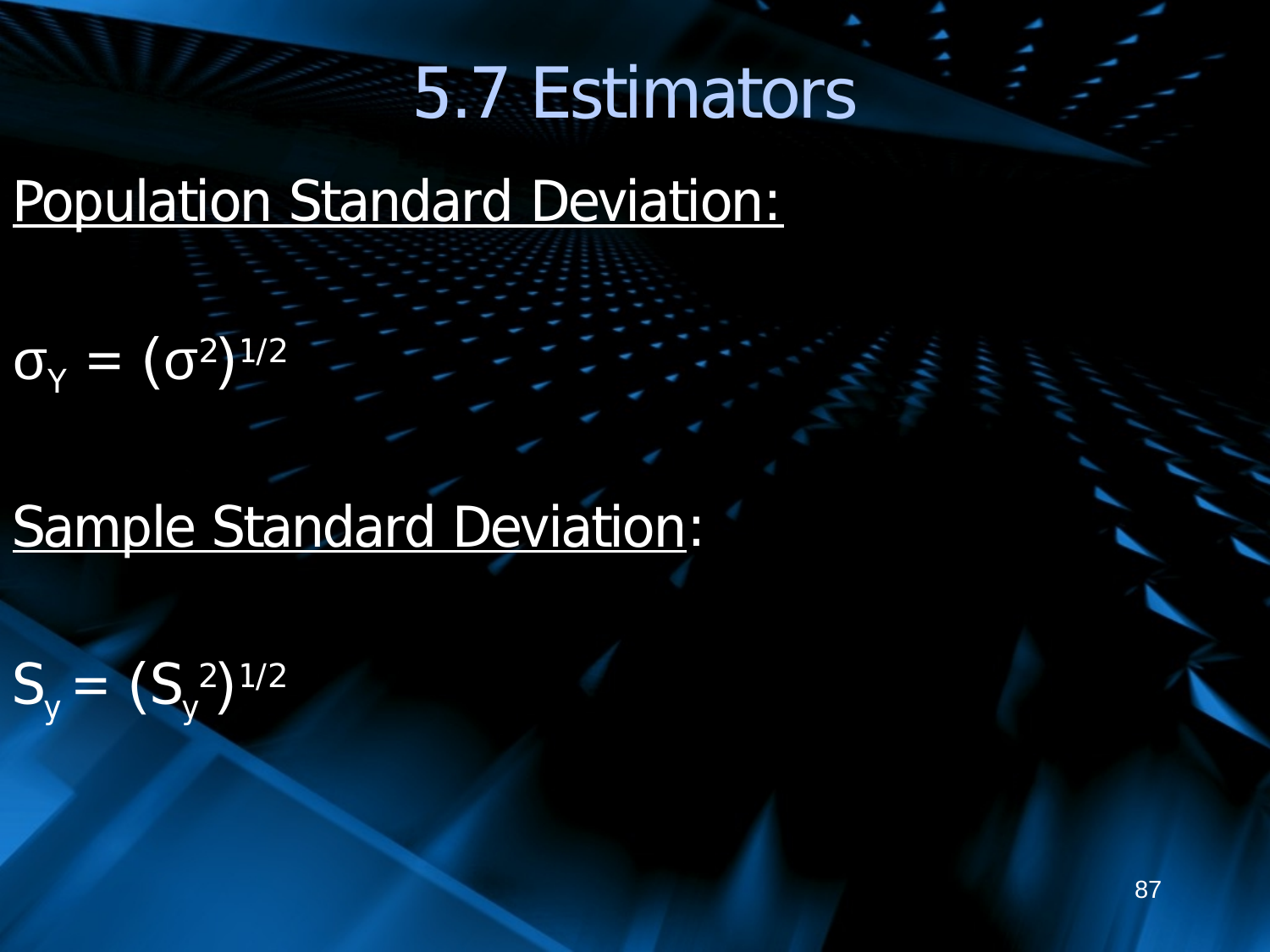

# 5.7 Estimators
Population Standard Deviation:

σY = (σ2)1/2

Sample Standard Deviation:

Sy = (Sy2)1/2

87